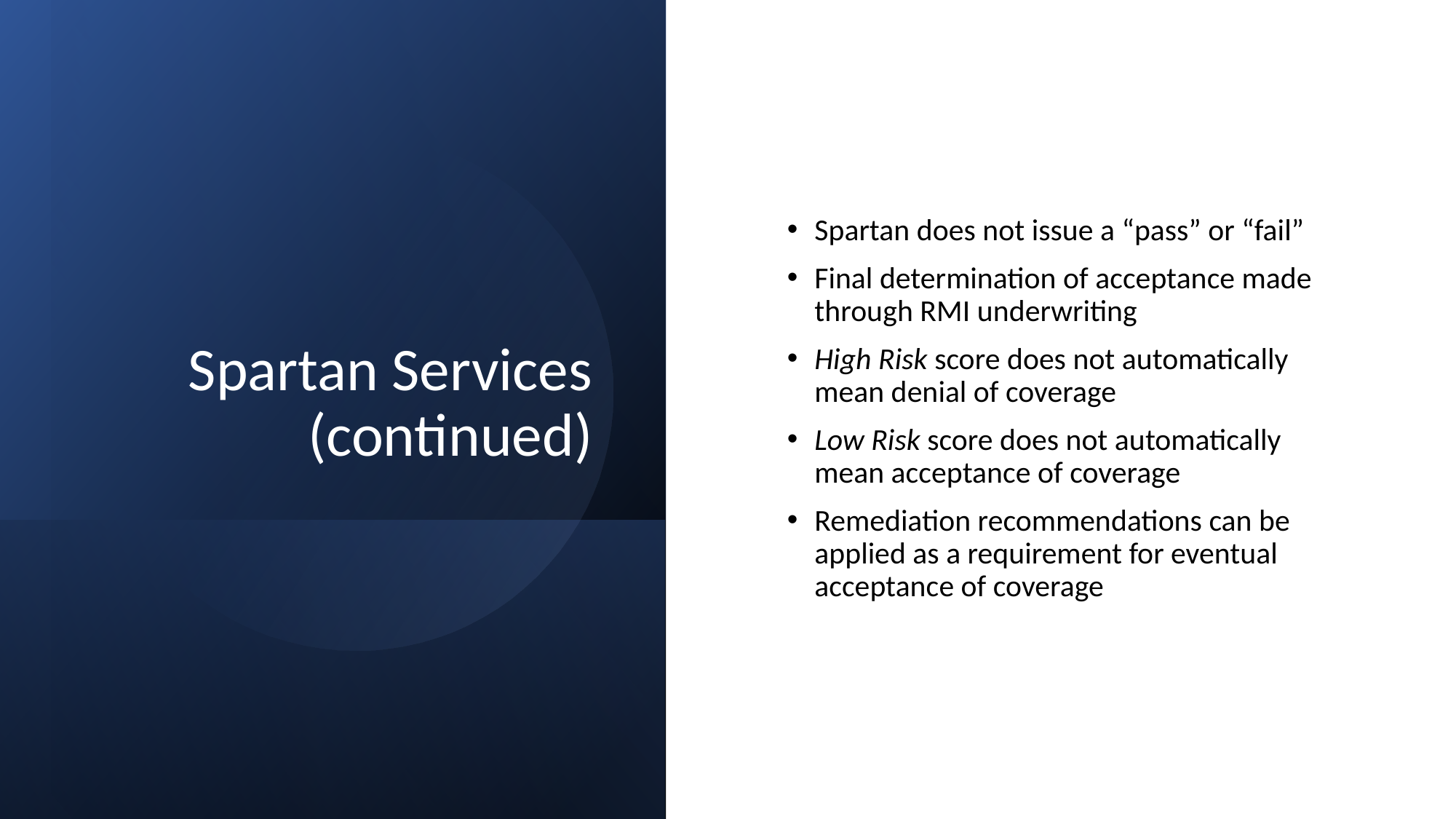

# Spartan Services (continued)

Spartan does not issue a “pass” or “fail”
Final determination of acceptance made through RMI underwriting
High Risk score does not automatically mean denial of coverage
Low Risk score does not automatically mean acceptance of coverage
Remediation recommendations can be applied as a requirement for eventual acceptance of coverage